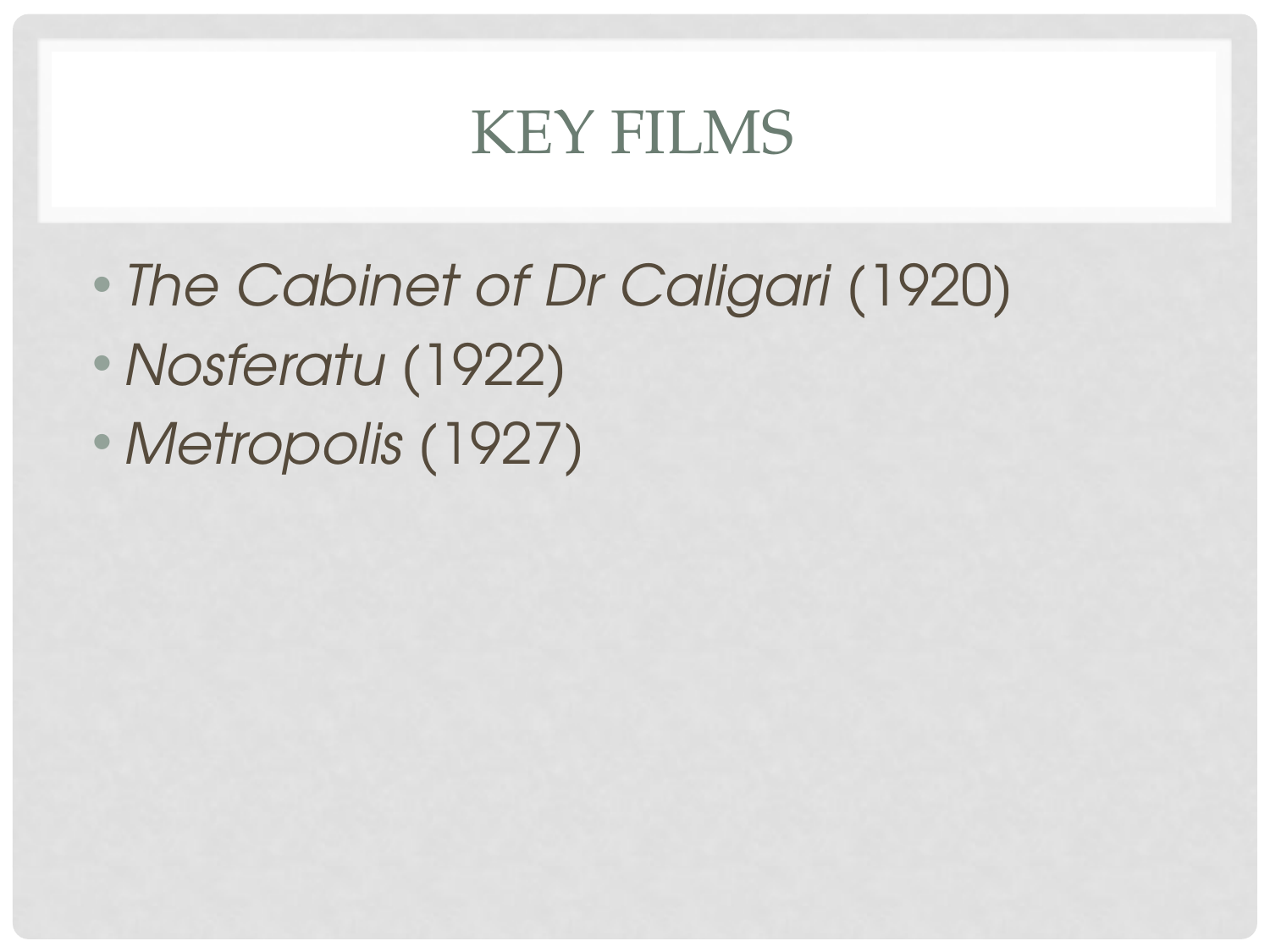

# Key Films
The Cabinet of Dr Caligari (1920)
Nosferatu (1922)
Metropolis (1927)